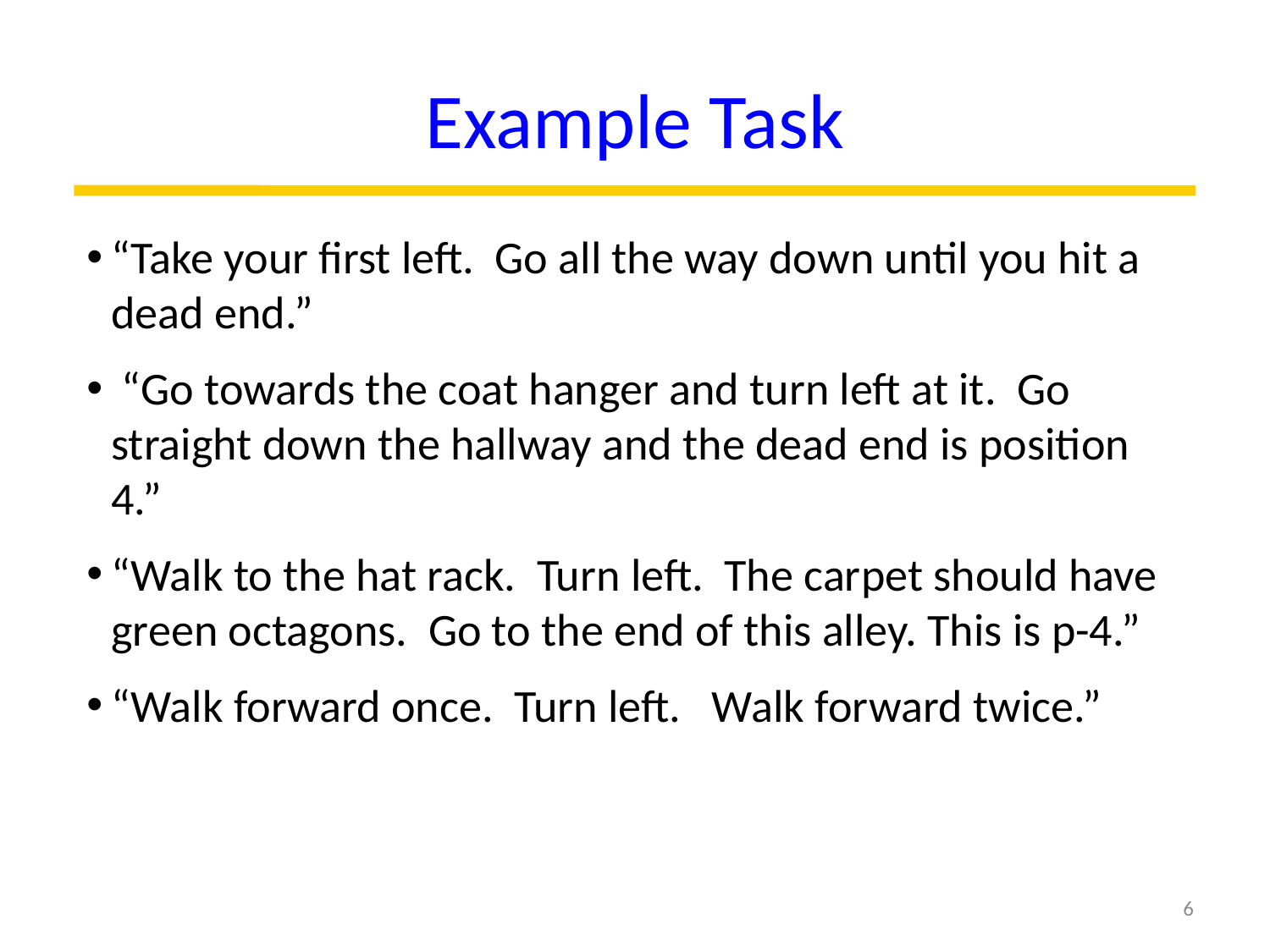

# Example Task

“Take your first left.  Go all the way down until you hit a dead end.”
 “Go towards the coat hanger and turn left at it.  Go straight down the hallway and the dead end is position 4.”
“Walk to the hat rack.  Turn left.  The carpet should have green octagons.  Go to the end of this alley. This is p-4.”
“Walk forward once.  Turn left.   Walk forward twice.”
6